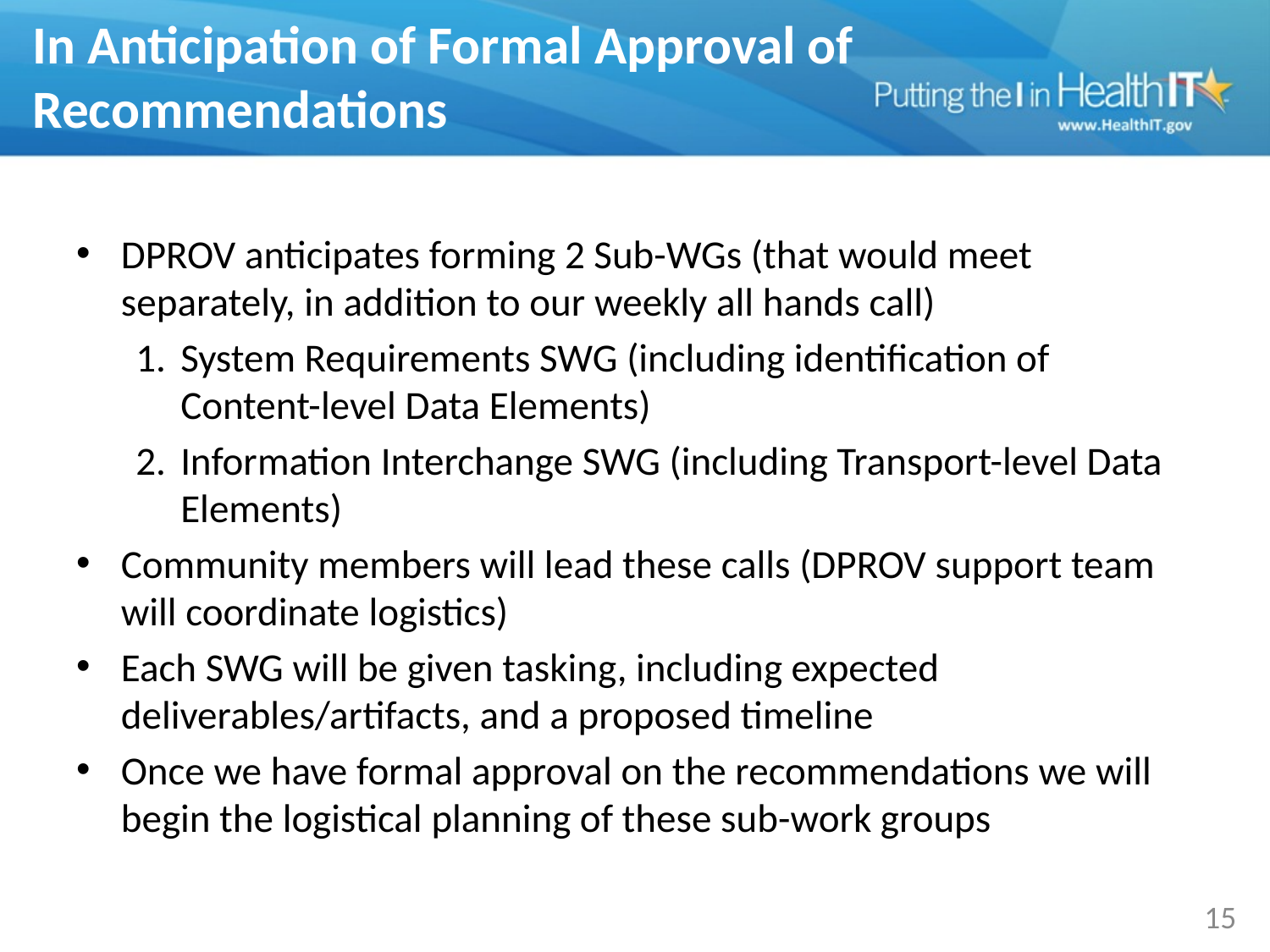

# In Anticipation of Formal Approval of Recommendations
DPROV anticipates forming 2 Sub-WGs (that would meet separately, in addition to our weekly all hands call)
System Requirements SWG (including identification of Content-level Data Elements)
Information Interchange SWG (including Transport-level Data Elements)
Community members will lead these calls (DPROV support team will coordinate logistics)
Each SWG will be given tasking, including expected deliverables/artifacts, and a proposed timeline
Once we have formal approval on the recommendations we will begin the logistical planning of these sub-work groups

15